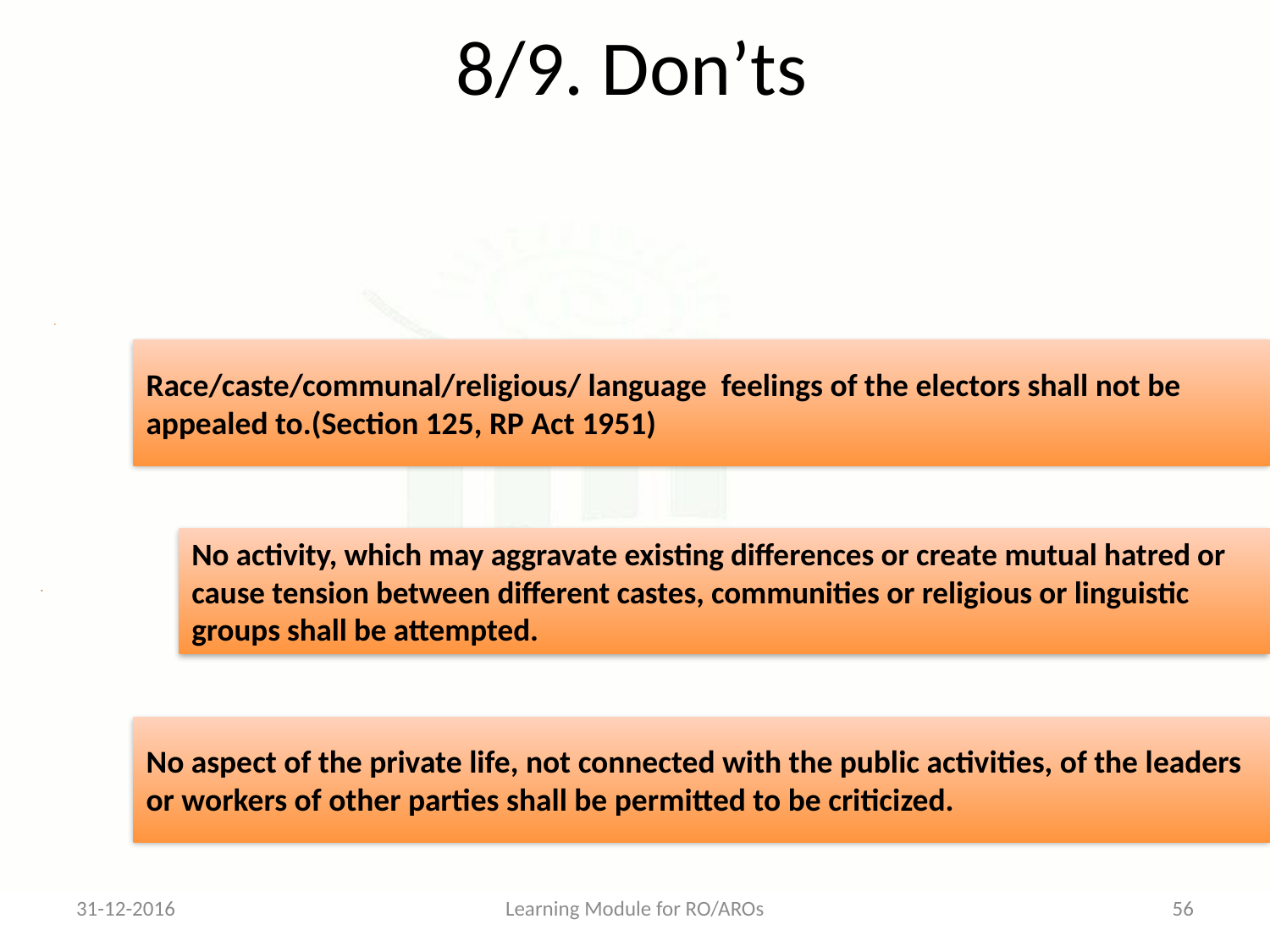

# 8/9. Don’ts
Race/caste/communal/religious/ language  feelings of the electors shall not be appealed to.(Section 125, RP Act 1951)
No activity, which may aggravate existing differences or create mutual hatred or cause tension between different castes, communities or religious or linguistic groups shall be attempted.
No aspect of the private life, not connected with the public activities, of the leaders or workers of other parties shall be permitted to be criticized.
31-12-2016
Learning Module for RO/AROs
56